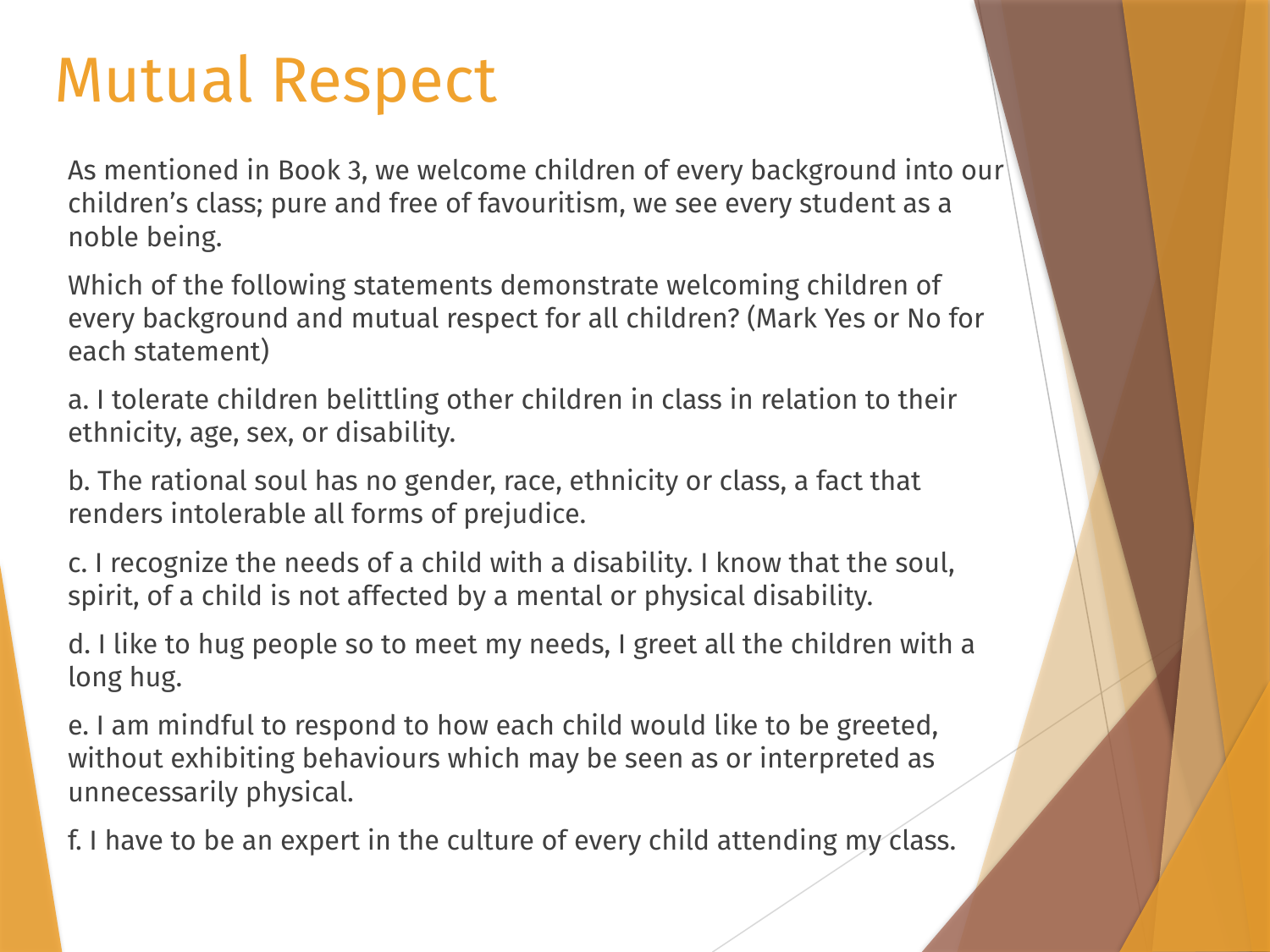

# Mutual Respect
As mentioned in Book 3, we welcome children of every background into our children’s class; pure and free of favouritism, we see every student as a noble being.
Which of the following statements demonstrate welcoming children of every background and mutual respect for all children? (Mark Yes or No for each statement)
a. I tolerate children belittling other children in class in relation to their ethnicity, age, sex, or disability.
b. The rational soul has no gender, race, ethnicity or class, a fact that renders intolerable all forms of prejudice.
c. I recognize the needs of a child with a disability. I know that the soul, spirit, of a child is not affected by a mental or physical disability.
d. I like to hug people so to meet my needs, I greet all the children with a long hug.
e. I am mindful to respond to how each child would like to be greeted, without exhibiting behaviours which may be seen as or interpreted as unnecessarily physical.
f. I have to be an expert in the culture of every child attending my class.